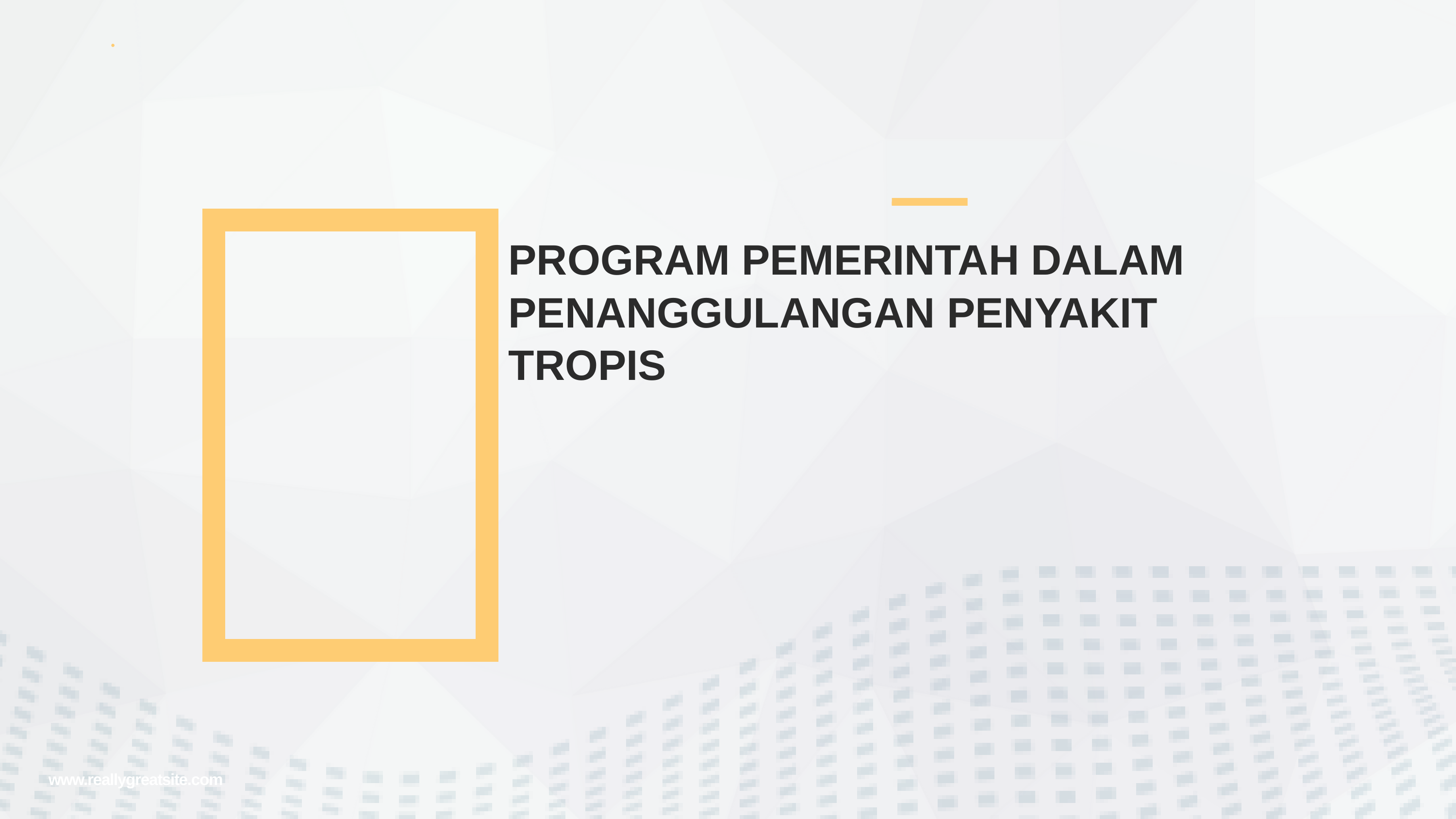

PROGRAM PEMERINTAH DALAM PENANGGULANGAN PENYAKIT TROPIS

www.reallygreatsite.com